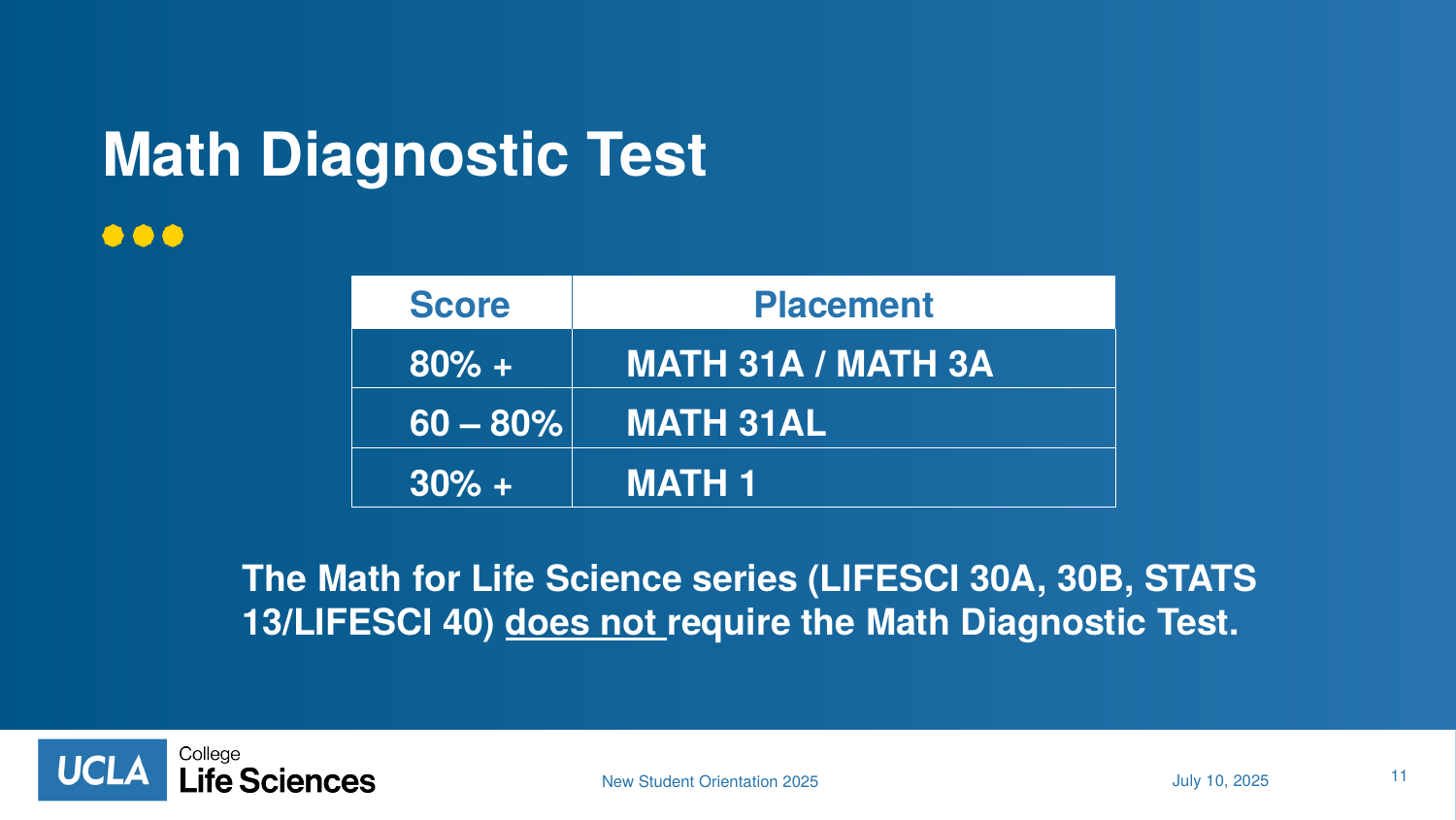

# Math Diagnostic Test
| Score | Placement |
| --- | --- |
| 80% + | MATH 31A / MATH 3A |
| 60 – 80% | MATH 31AL |
| 30% + | MATH 1 |
The Math for Life Science series (LIFESCI 30A, 30B, STATS 13/LIFESCI 40) does not require the Math Diagnostic Test.
11
July 10, 2025